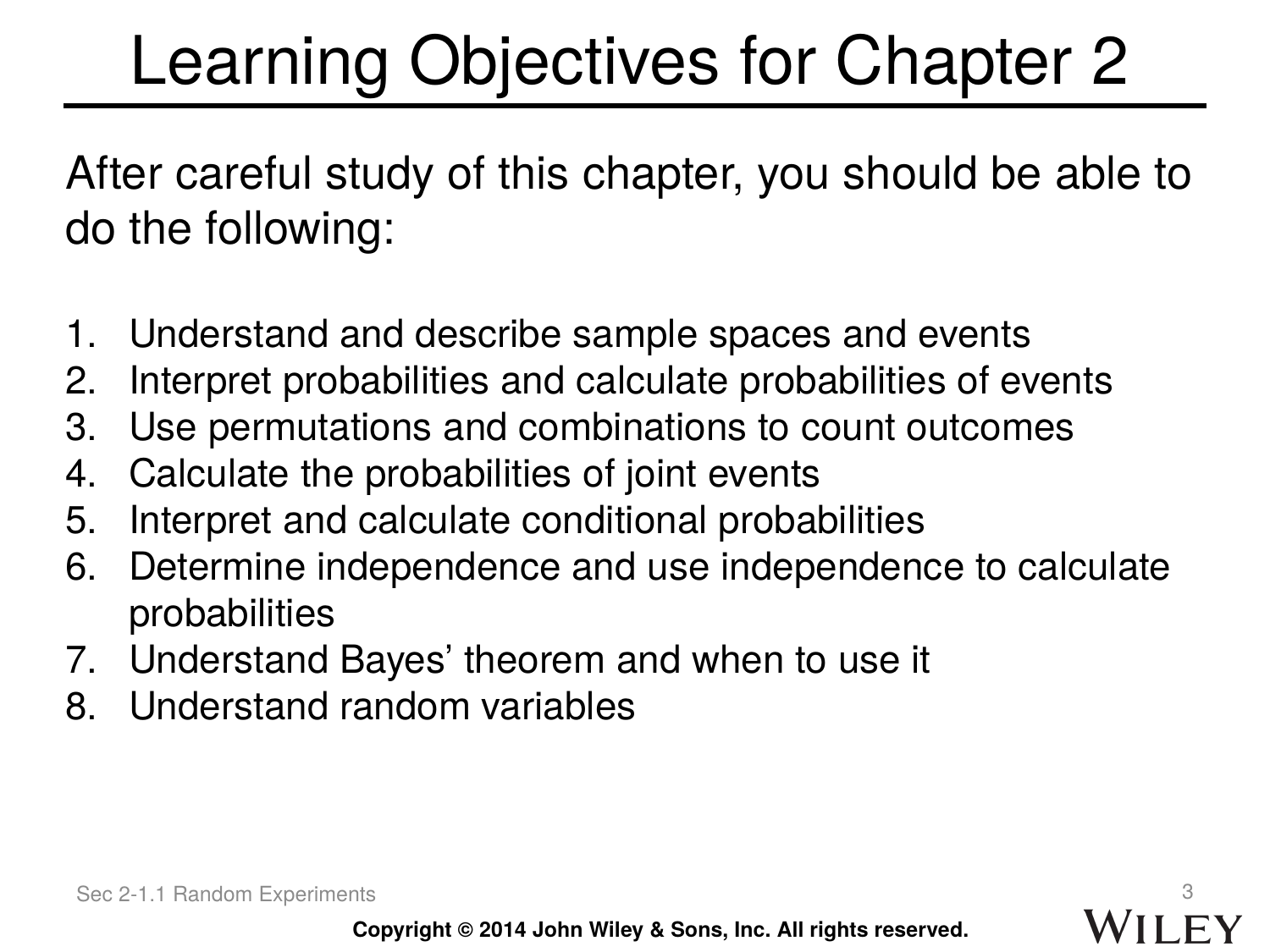

Learning Objectives for Chapter 2
After careful study of this chapter, you should be able to do the following:

Understand and describe sample spaces and events
Interpret probabilities and calculate probabilities of events
Use permutations and combinations to count outcomes
Calculate the probabilities of joint events
Interpret and calculate conditional probabilities
Determine independence and use independence to calculate probabilities
Understand Bayes’ theorem and when to use it
Understand random variables
Sec 2-1.1 Random Experiments
3